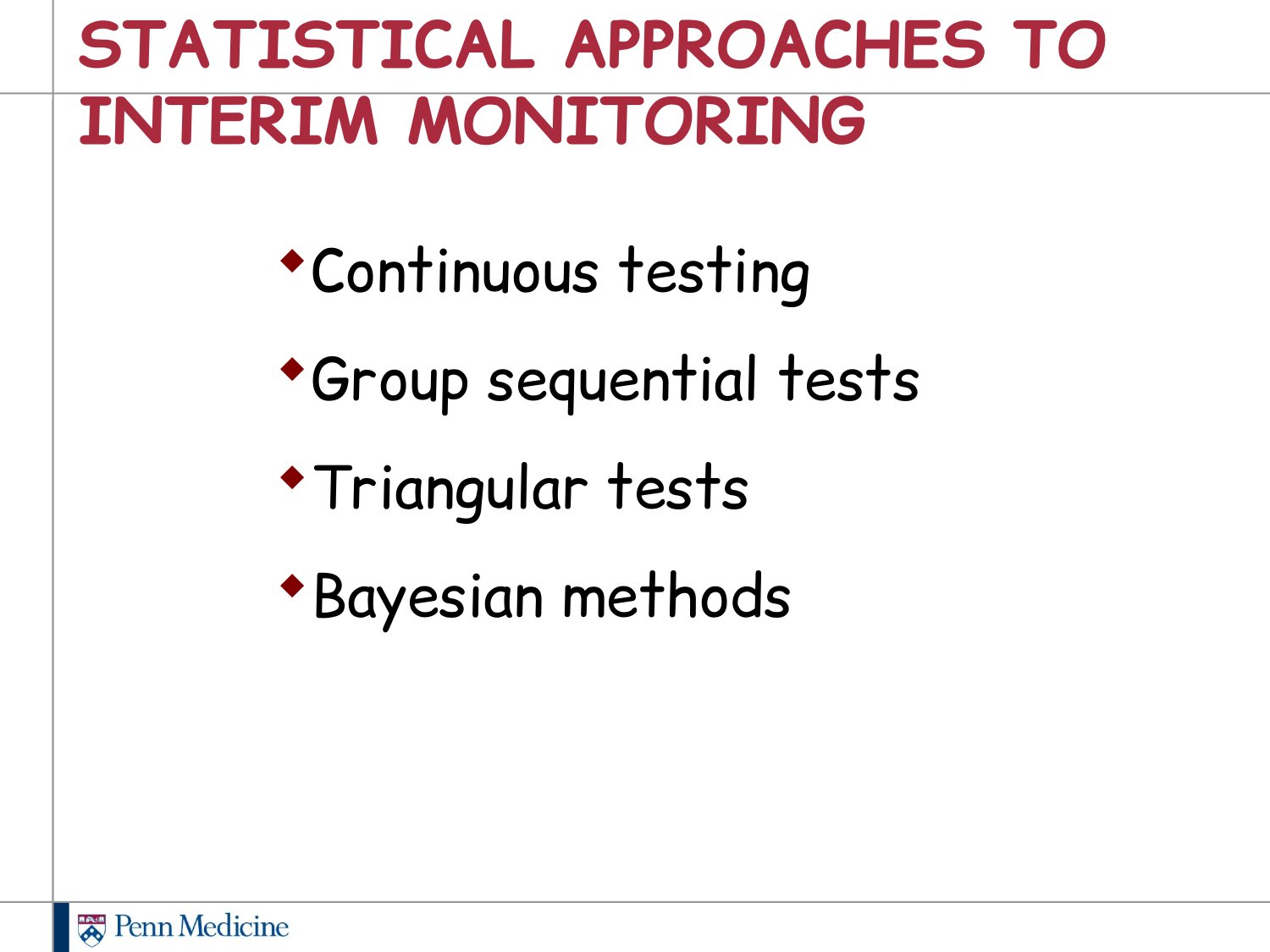

# STATISTICAL APPROACHES TO INTERIM MONITORING
Continuous testing
Group sequential tests
Triangular tests
Bayesian methods